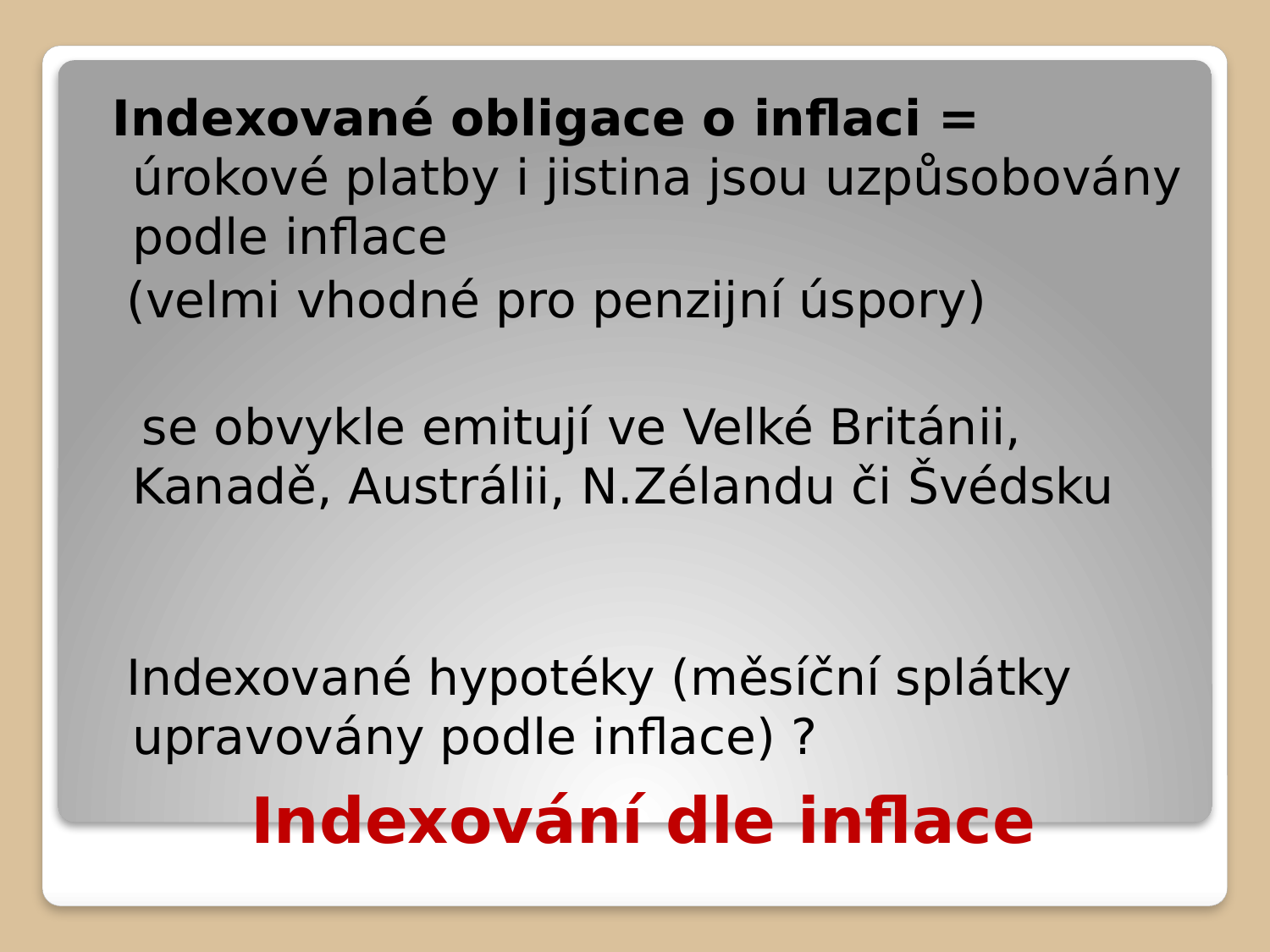

Indexované obligace o inflaci = úrokové platby i jistina jsou uzpůsobovány podle inflace
  (velmi vhodné pro penzijní úspory)

   se obvykle emitují ve Velké Británii, Kanadě, Austrálii, N.Zélandu či Švédsku

  Indexované hypotéky (měsíční splátky upravovány podle inflace) ?
# Indexování dle inflace